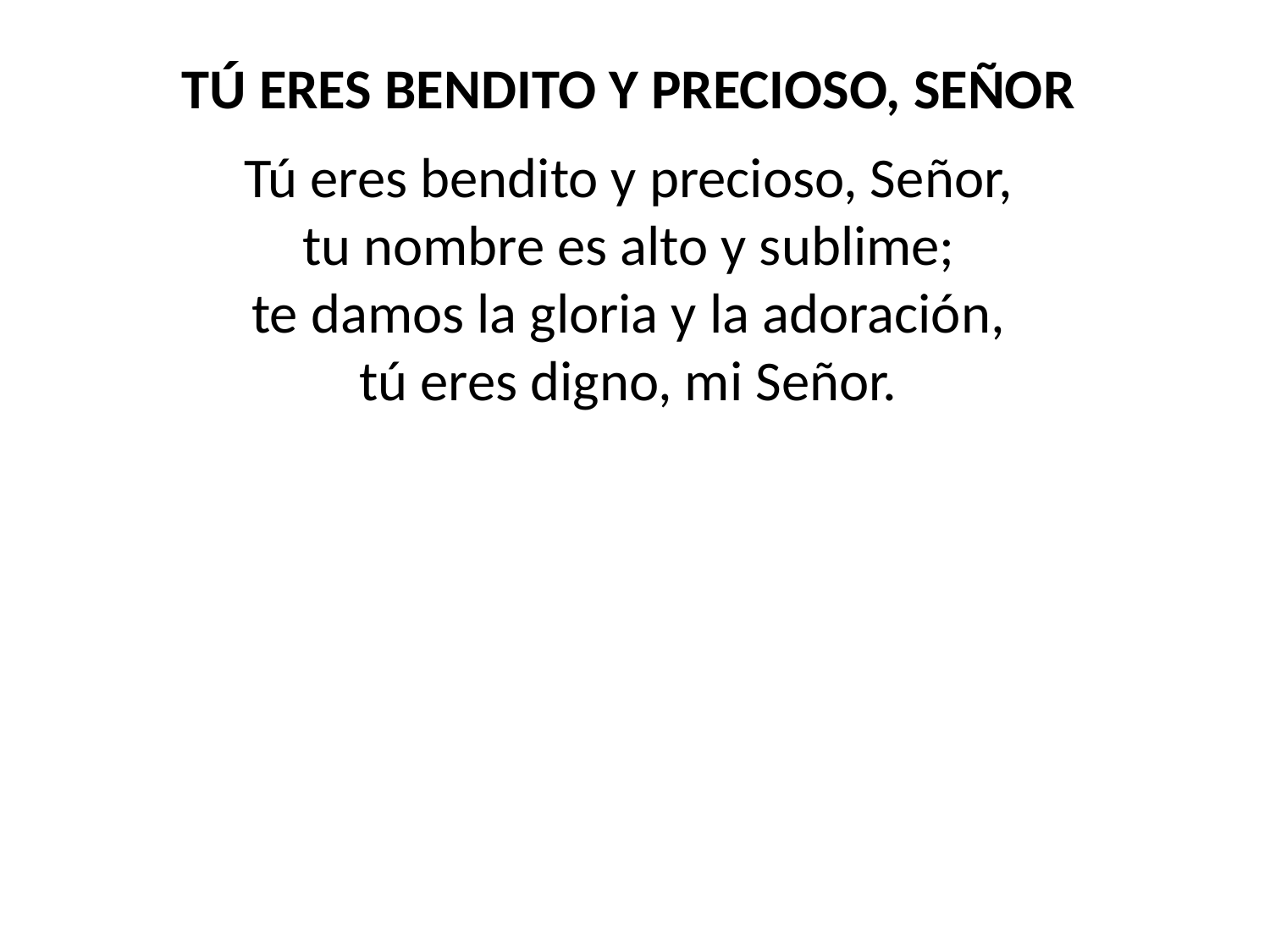

TÚ ERES BENDITO Y PRECIOSO, SEÑOR
Tú eres bendito y precioso, Señor,
tu nombre es alto y sublime;
te damos la gloria y la adoración,
tú eres digno, mi Señor.